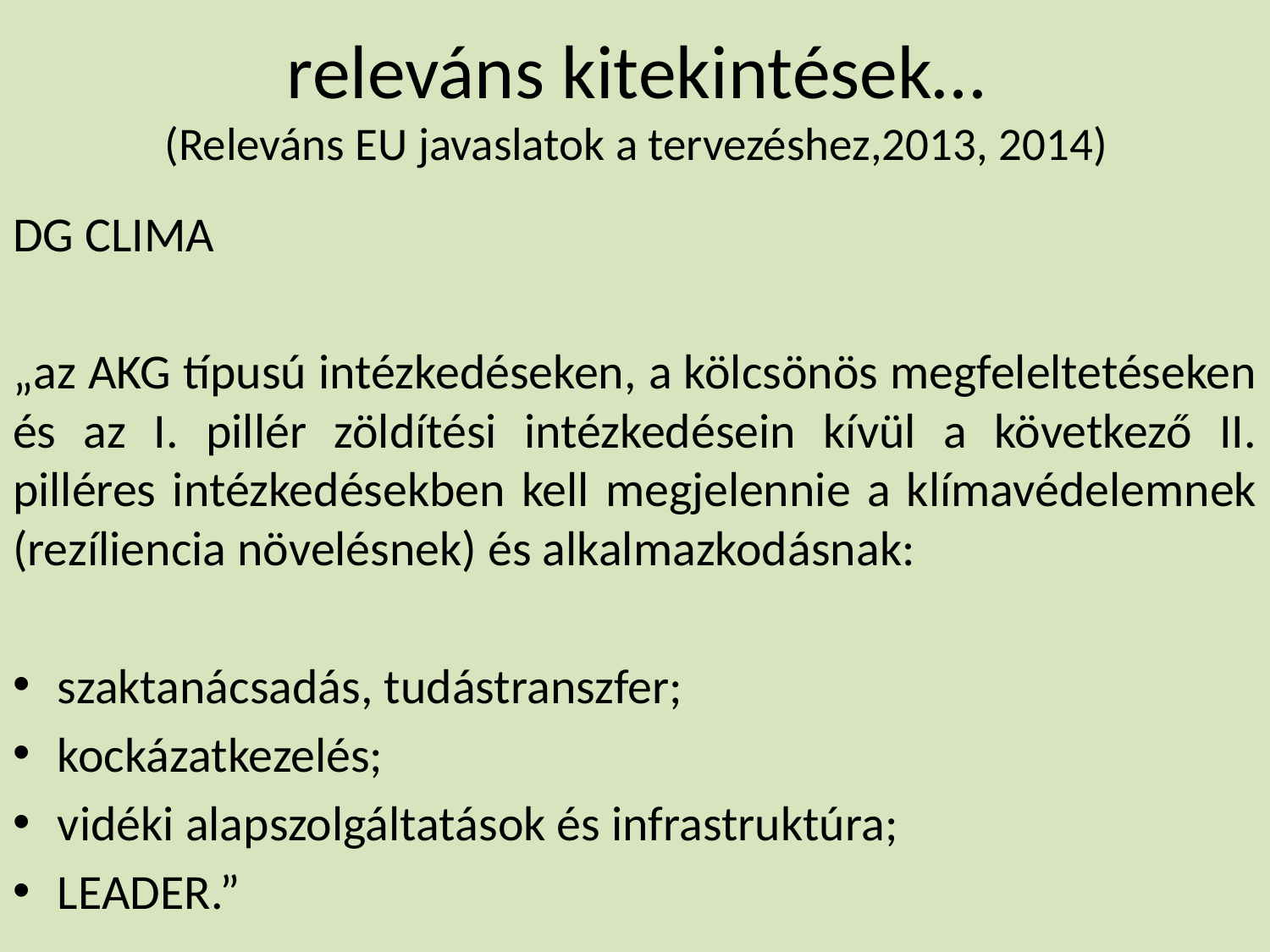

# releváns kitekintések… (Releváns EU javaslatok a tervezéshez,2013, 2014)
DG CLIMA

„az AKG típusú intézkedéseken, a kölcsönös megfeleltetéseken és az I. pillér zöldítési intézkedésein kívül a következő II. pilléres intézkedésekben kell megjelennie a klímavédelemnek (rezíliencia növelésnek) és alkalmazkodásnak:

szaktanácsadás, tudástranszfer;
kockázatkezelés;
vidéki alapszolgáltatások és infrastruktúra;
LEADER.”